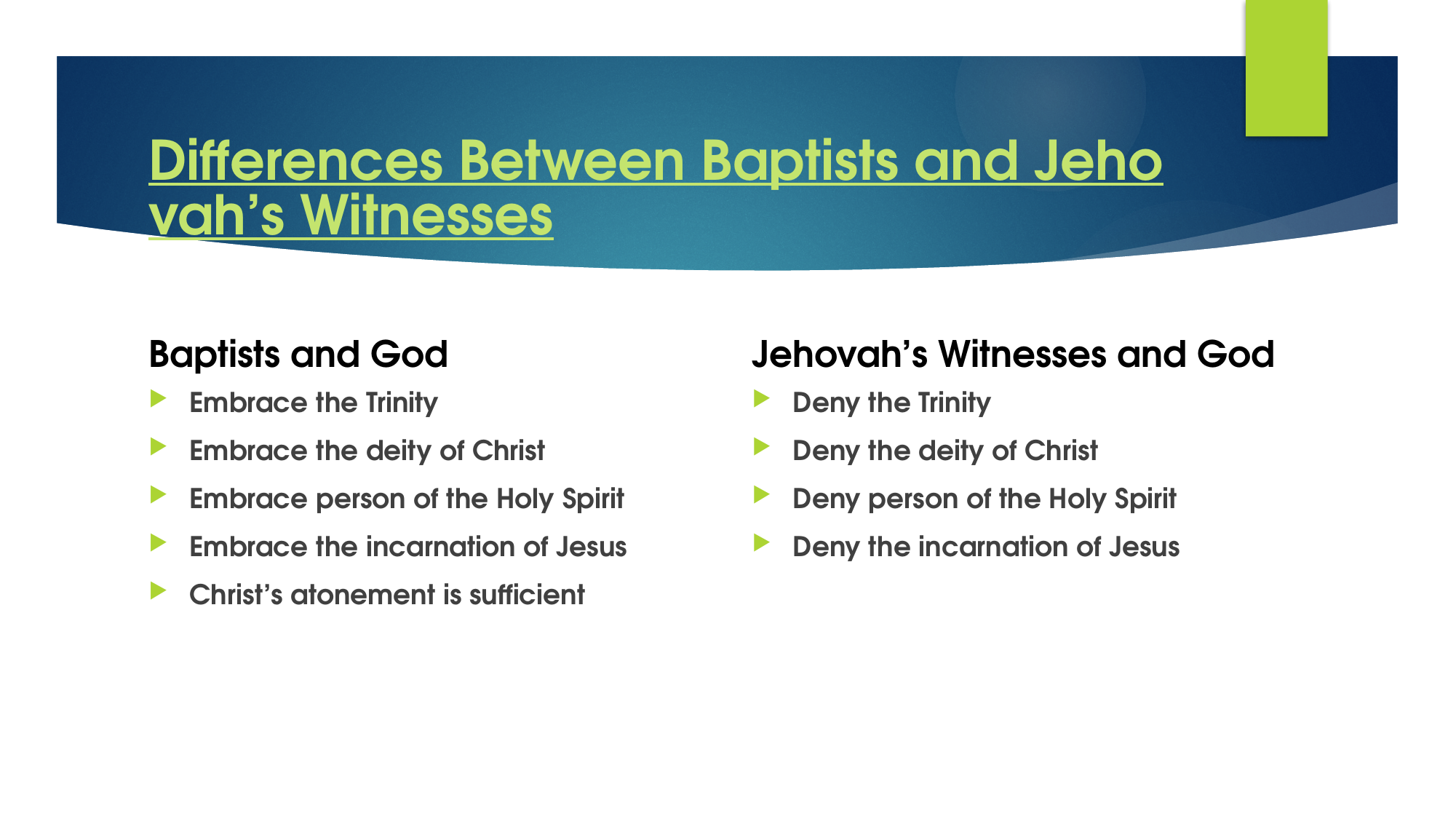

# Differences Between Baptists and Jehovah’s Witnesses
Baptists and God
Jehovah’s Witnesses and God
Embrace the Trinity
Embrace the deity of Christ
Embrace person of the Holy Spirit
Embrace the incarnation of Jesus
Christ’s atonement is sufficient
Deny the Trinity
Deny the deity of Christ
Deny person of the Holy Spirit
Deny the incarnation of Jesus